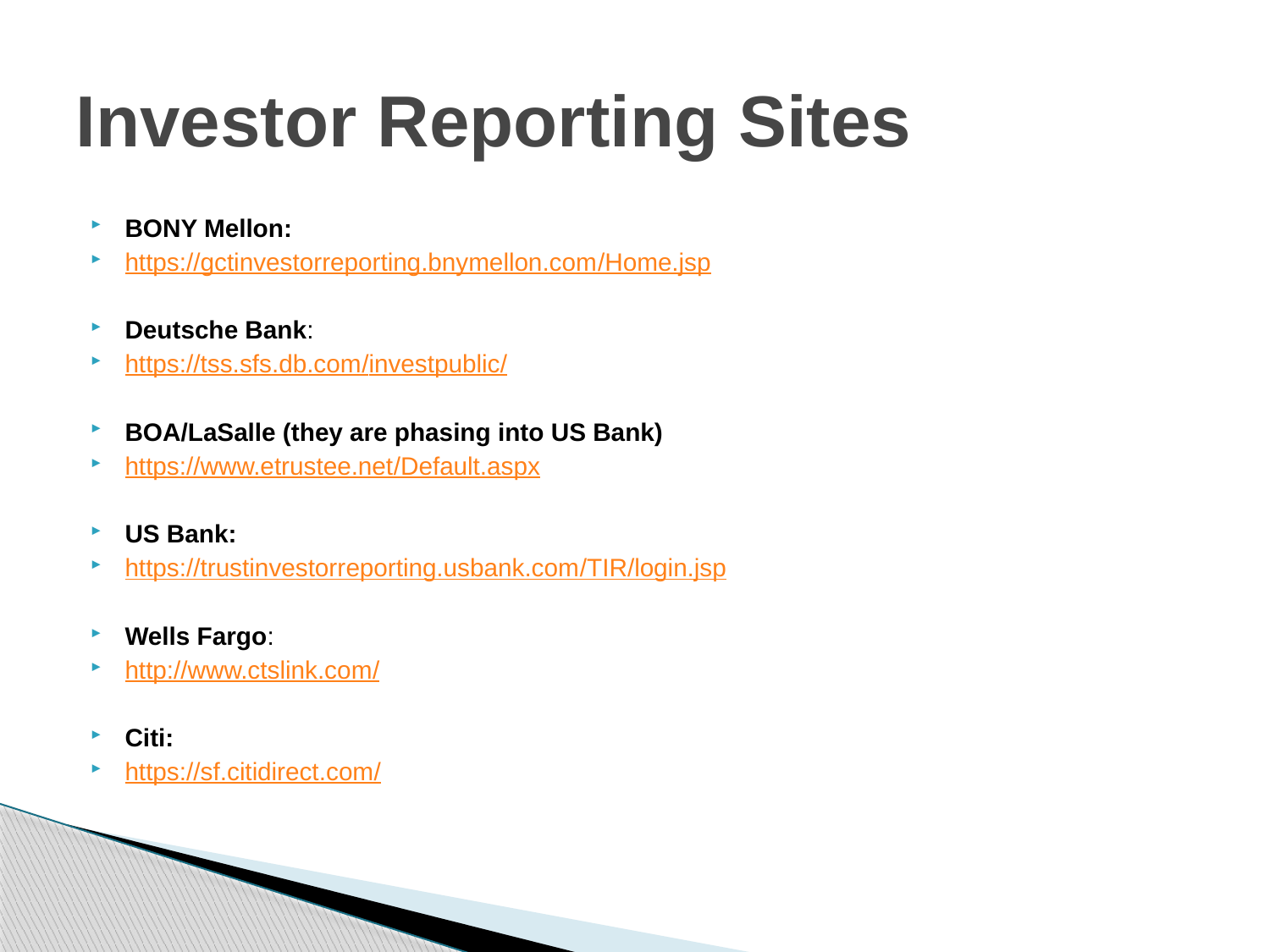

# Investor Reporting Sites
BONY Mellon:
https://gctinvestorreporting.bnymellon.com/Home.jsp

Deutsche Bank:
https://tss.sfs.db.com/investpublic/

BOA/LaSalle (they are phasing into US Bank)
https://www.etrustee.net/Default.aspx

US Bank:
https://trustinvestorreporting.usbank.com/TIR/login.jsp

Wells Fargo:
http://www.ctslink.com/

Citi:
https://sf.citidirect.com/